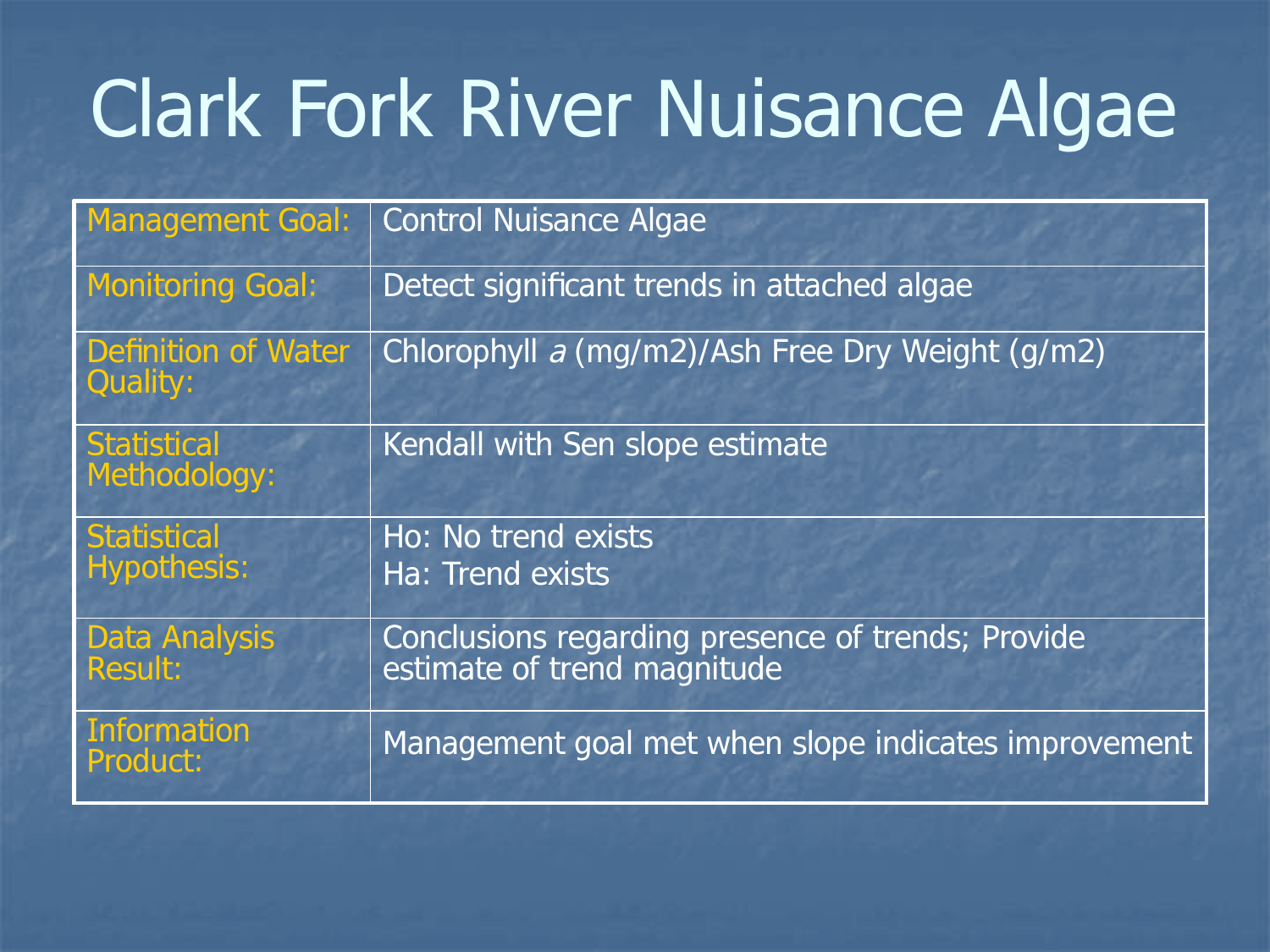

Clark Fork River Nuisance Algae
| Management Goal: | Control Nuisance Algae |
| --- | --- |
| Monitoring Goal: | Detect significant trends in attached algae |
| Definition of Water Quality: | Chlorophyll a (mg/m2)/Ash Free Dry Weight (g/m2) |
| Statistical Methodology: | Kendall with Sen slope estimate |
| Statistical Hypothesis: | Ho: No trend exists Ha: Trend exists |
| Data Analysis Result: | Conclusions regarding presence of trends; Provide estimate of trend magnitude |
| Information Product: | Management goal met when slope indicates improvement |